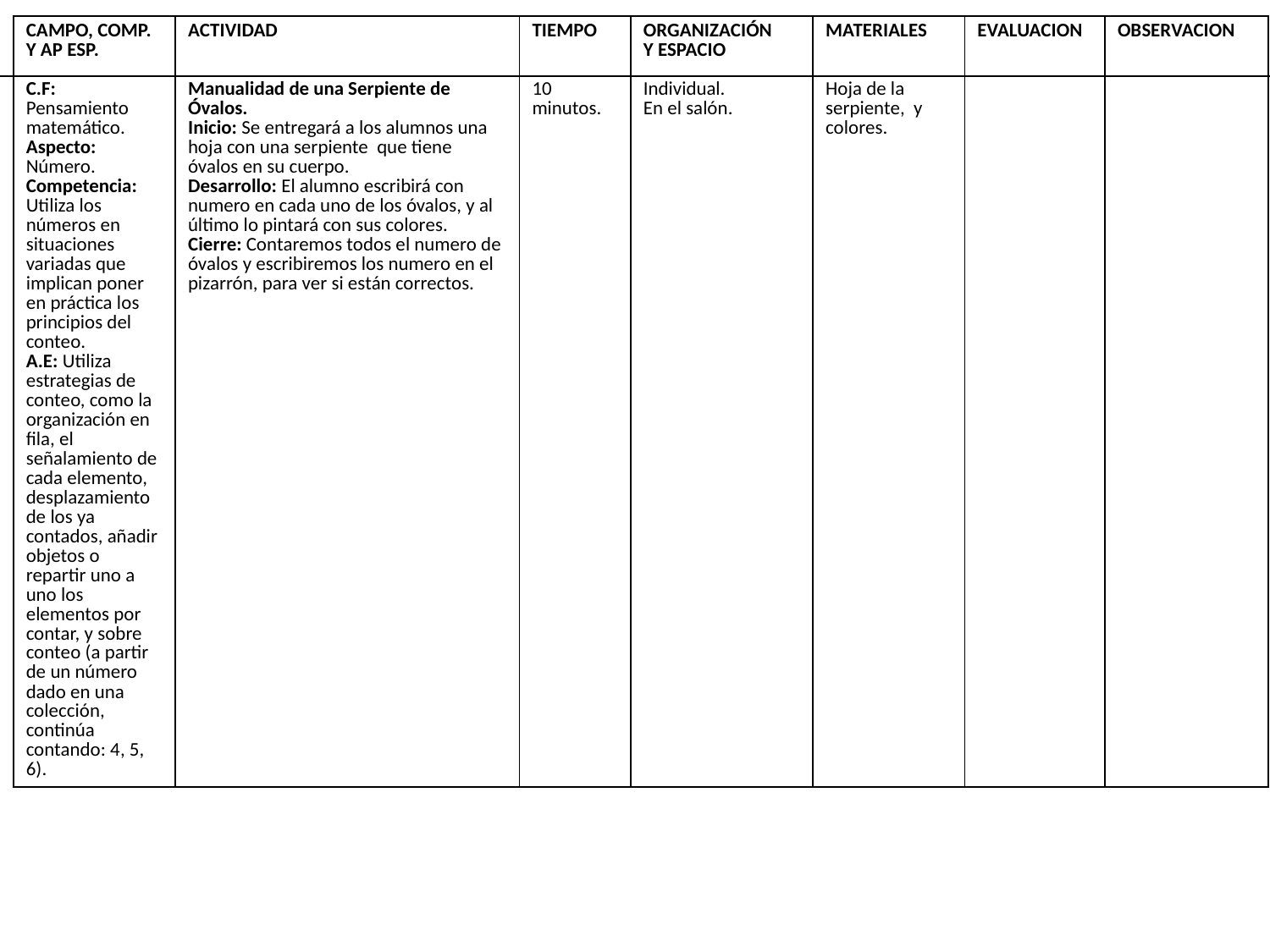

| CAMPO, COMP. Y AP ESP. C.F: Pensamiento matemático. Aspecto: Número. Competencia: Utiliza los números en situaciones variadas que implican poner en práctica los principios del conteo. A.E: Utiliza estrategias de conteo, como la organización en fila, el señalamiento de cada elemento, desplazamiento de los ya contados, añadir objetos o repartir uno a uno los elementos por contar, y sobre conteo (a partir de un número dado en una colección, continúa contando: 4, 5, 6). | ACTIVIDAD Manualidad de una Serpiente de Óvalos. Inicio: Se entregará a los alumnos una hoja con una serpiente que tiene óvalos en su cuerpo. Desarrollo: El alumno escribirá con numero en cada uno de los óvalos, y al último lo pintará con sus colores. Cierre: Contaremos todos el numero de óvalos y escribiremos los numero en el pizarrón, para ver si están correctos. | TIEMPO 10 minutos. | ORGANIZACIÓN Y ESPACIO Individual. En el salón. | MATERIALES Hoja de la serpiente, y colores. | EVALUACION | OBSERVACION |
| --- | --- | --- | --- | --- | --- | --- |